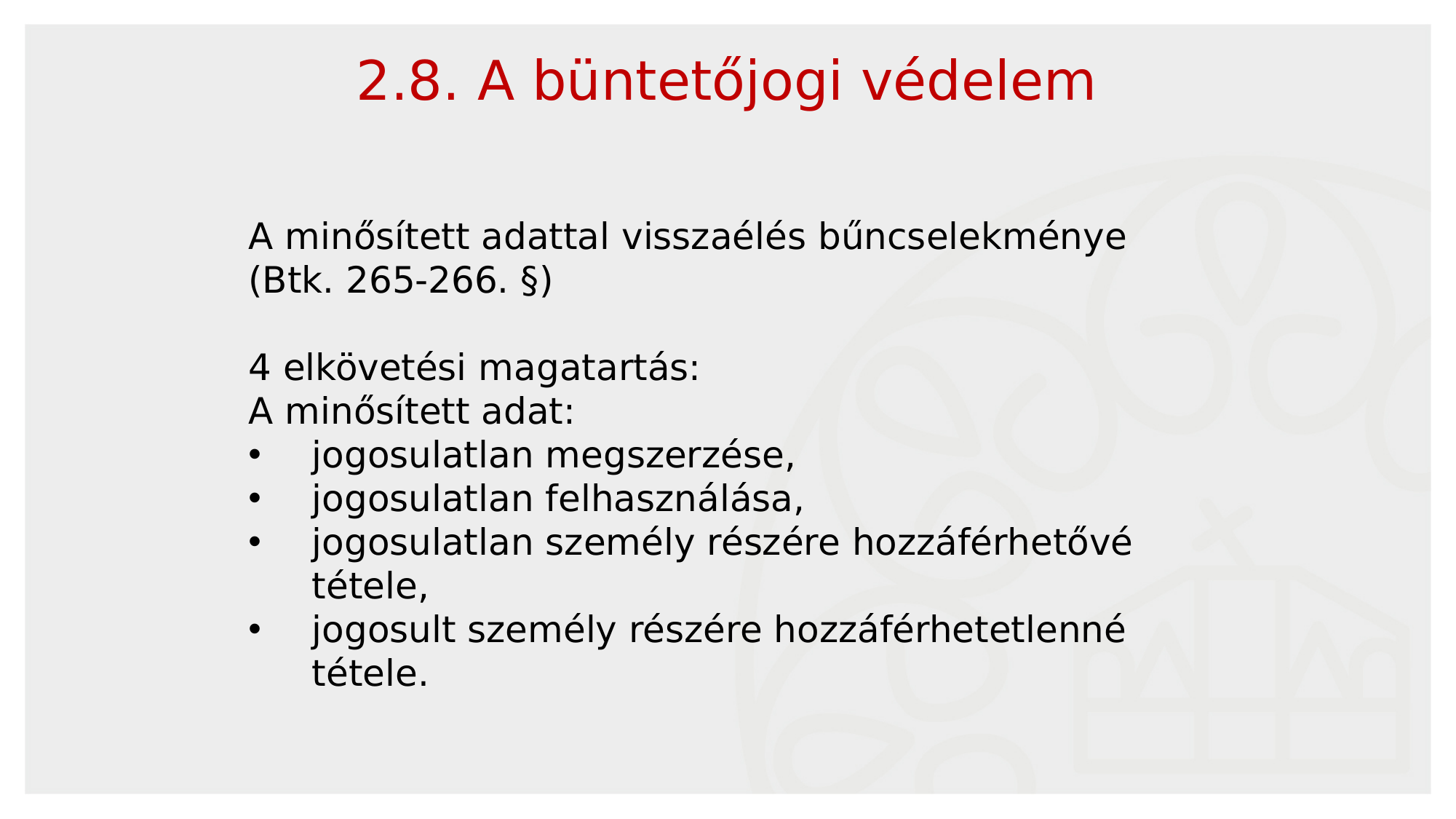

2.8. A büntetőjogi védelem
A minősített adattal visszaélés bűncselekménye
(Btk. 265-266. §)

4 elkövetési magatartás:
A minősített adat:
jogosulatlan megszerzése,
jogosulatlan felhasználása,
jogosulatlan személy részére hozzáférhetővé tétele,
jogosult személy részére hozzáférhetetlenné tétele.